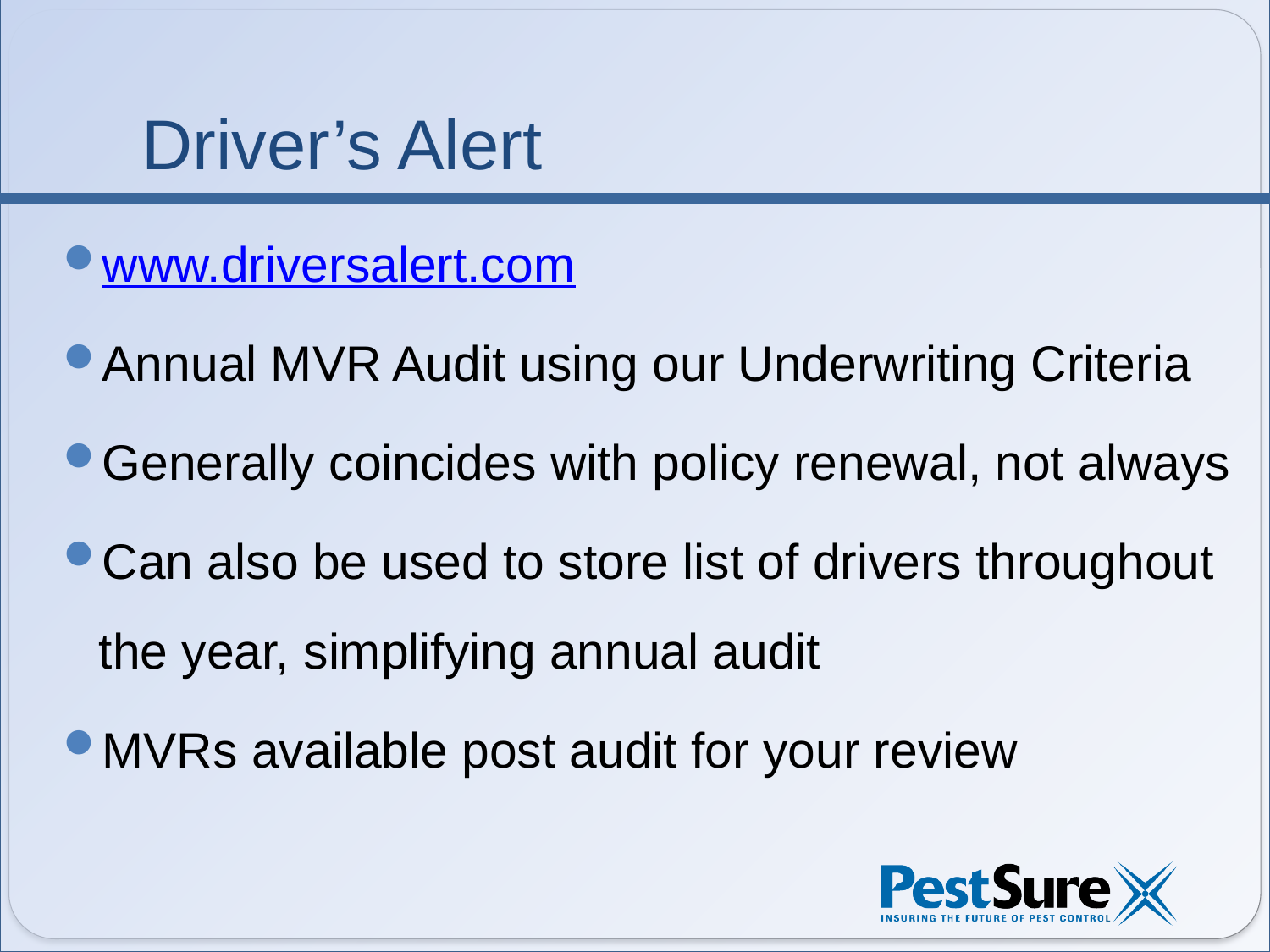

# Driver’s Alert
www.driversalert.com
Annual MVR Audit using our Underwriting Criteria
Generally coincides with policy renewal, not always
Can also be used to store list of drivers throughout the year, simplifying annual audit
MVRs available post audit for your review